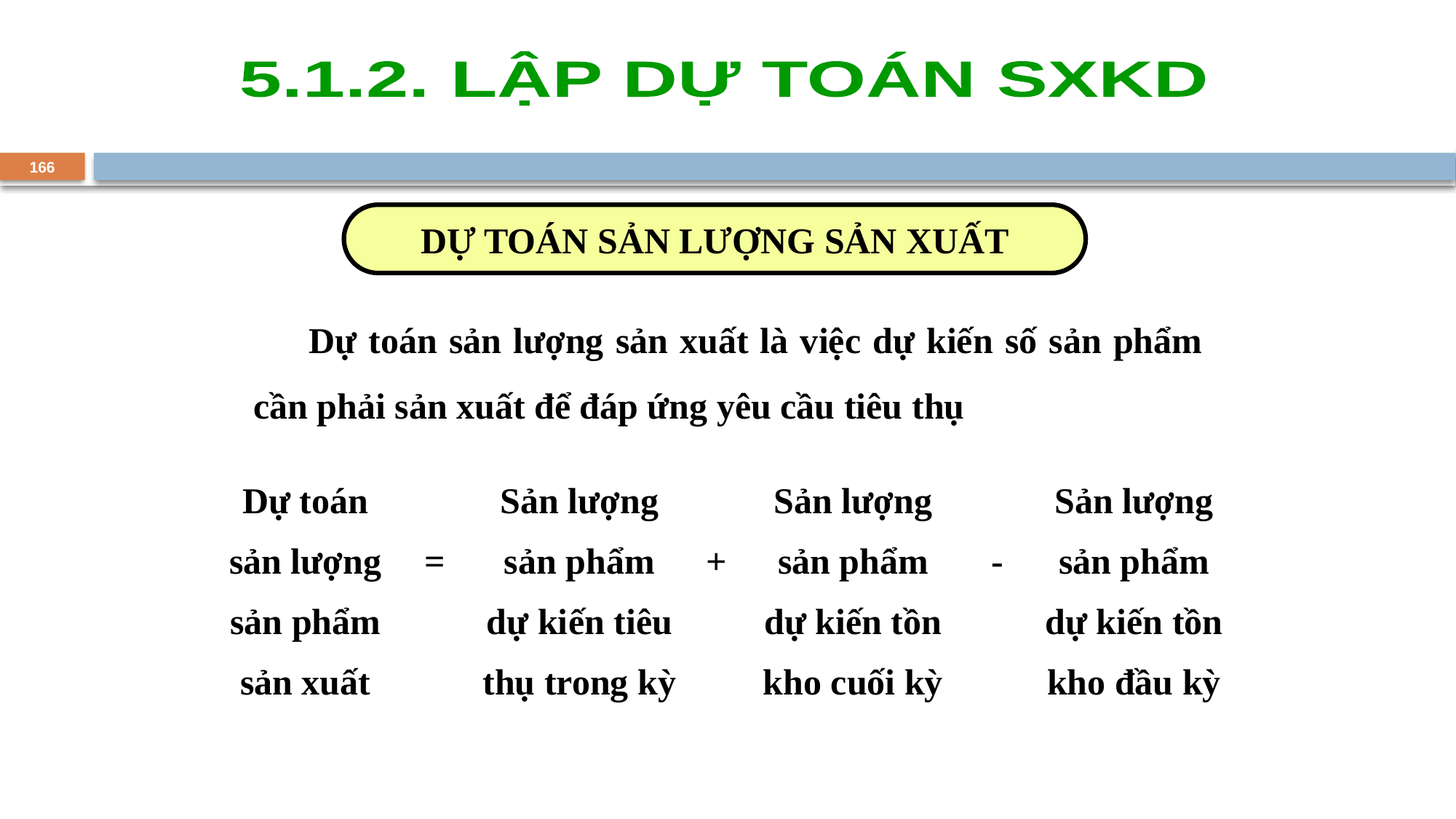

5.1.2. LẬP DỰ TOÁN SXKD
166
DỰ TOÁN SẢN LƯỢNG SẢN XUẤT
	Dự toán sản lượng sản xuất là việc dự kiến số sản phẩm cần phải sản xuất để đáp ứng yêu cầu tiêu thụ
| Dự toán sản lượng sản phẩm sản xuất | = | Sản lượng sản phẩm dự kiến tiêu thụ trong kỳ | + | Sản lượng sản phẩm dự kiến tồn kho cuối kỳ | - | Sản lượng sản phẩm dự kiến tồn kho đầu kỳ |
| --- | --- | --- | --- | --- | --- | --- |